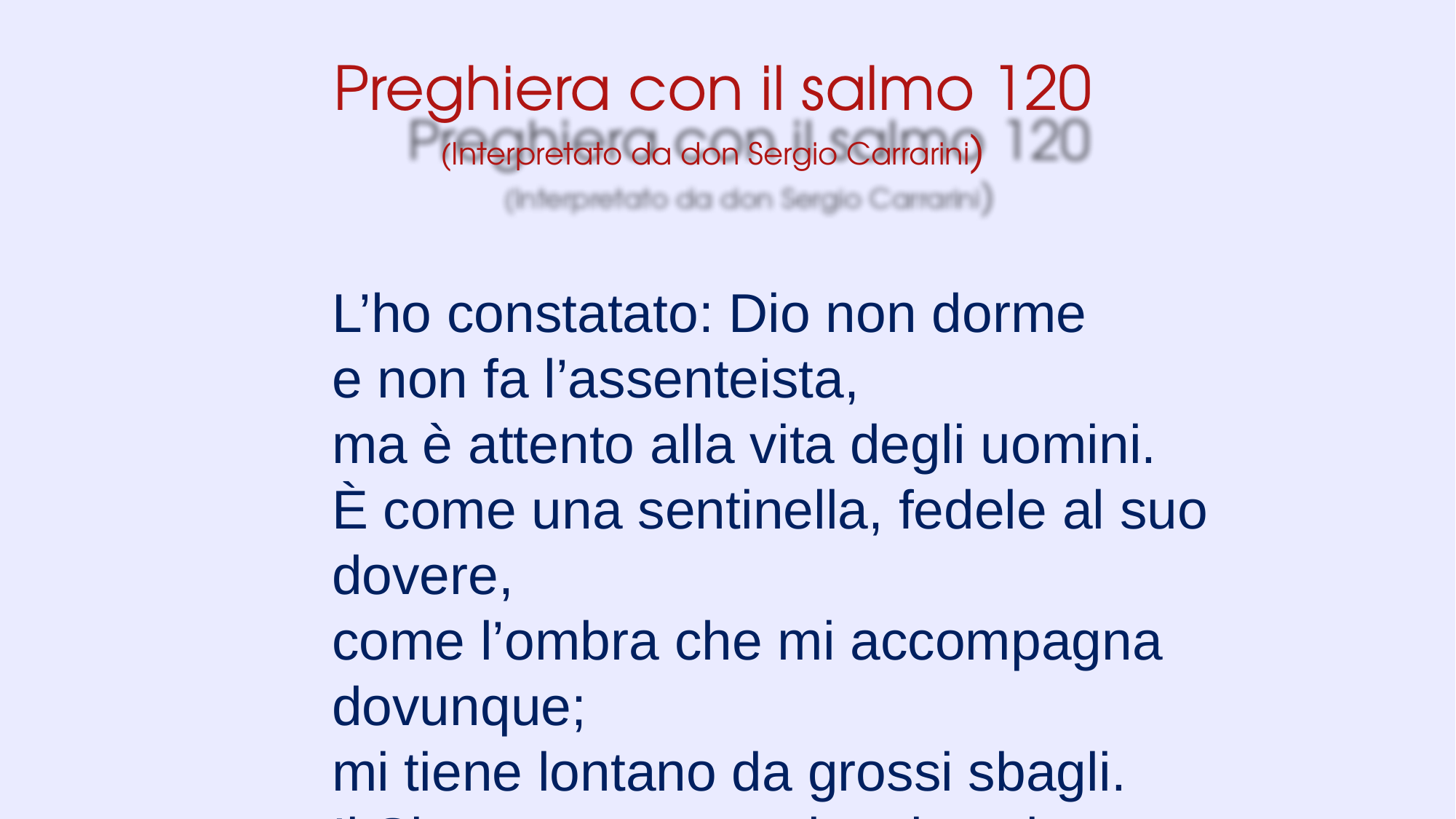

Preghiera con il salmo 120
(Interpretato da don Sergio Carrarini)
L’ho constatato: Dio non dorme
e non fa l’assenteista,
ma è attento alla vita degli uomini.
È come una sentinella, fedele al suo dovere,
come l’ombra che mi accompagna dovunque;
mi tiene lontano da grossi sbagli.
Il Signore protegge la mia esistenza.